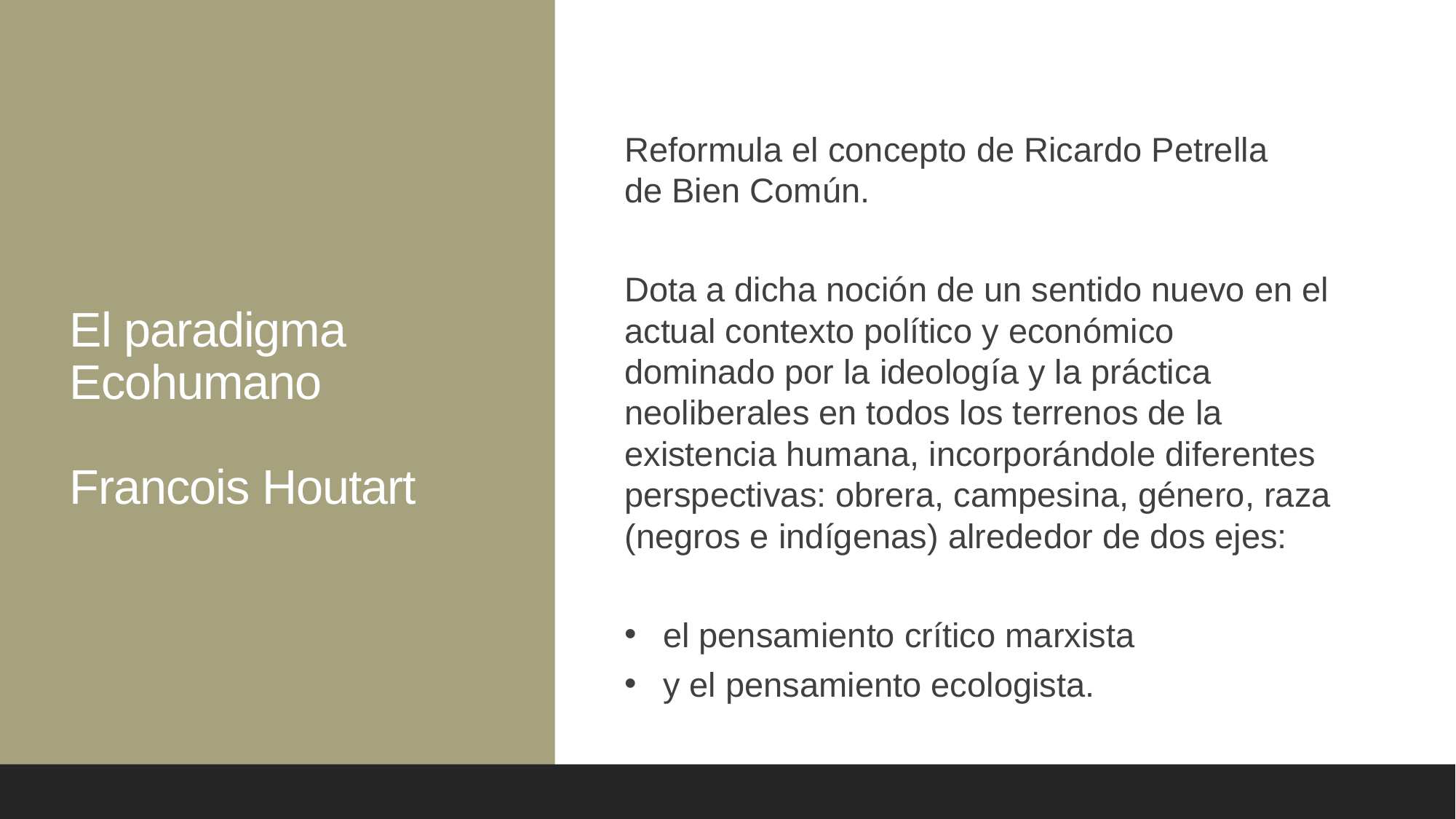

# El paradigma Ecohumano Francois Houtart

Reformula el concepto de Ricardo Petrella de Bien Común.

Dota a dicha noción de un sentido nuevo en el actual contexto político y económico dominado por la ideología y la práctica neoliberales en todos los terrenos de la existencia humana, incorporándole diferentes perspectivas: obrera, campesina, género, raza (negros e indígenas) alrededor de dos ejes:

el pensamiento crítico marxista
y el pensamiento ecologista.